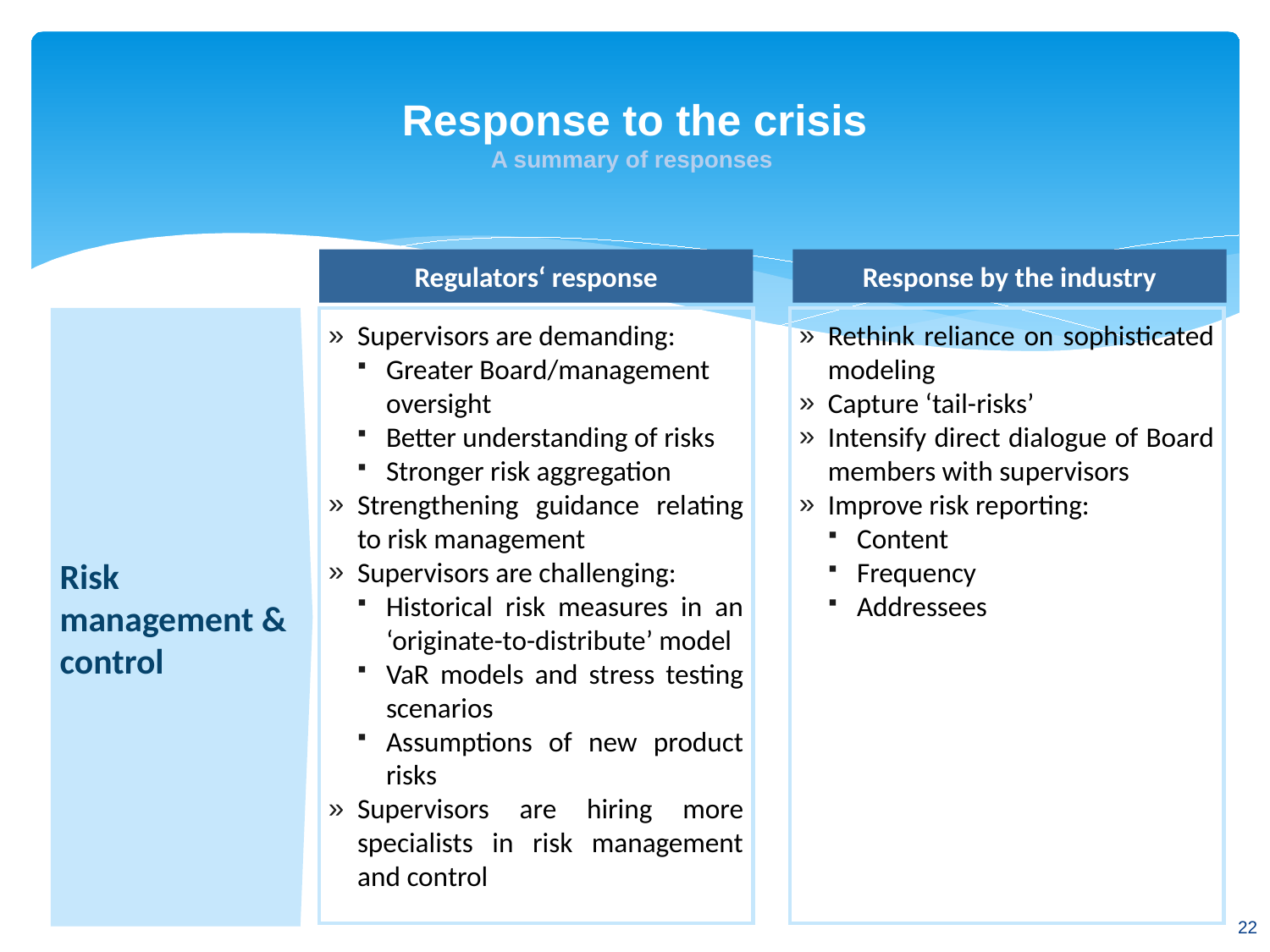

# Response to the crisis A summary of responses
Regulators‘ response
Response by the industry
Risk management & control
Supervisors are demanding:
Greater Board/management oversight
Better understanding of risks
Stronger risk aggregation
Strengthening guidance relating to risk management
Supervisors are challenging:
Historical risk measures in an ‘originate-to-distribute’ model
VaR models and stress testing scenarios
Assumptions of new product risks
Supervisors are hiring more specialists in risk management and control
Rethink reliance on sophisticated modeling
Capture ‘tail-risks’
Intensify direct dialogue of Board members with supervisors
Improve risk reporting:
Content
Frequency
Addressees
22